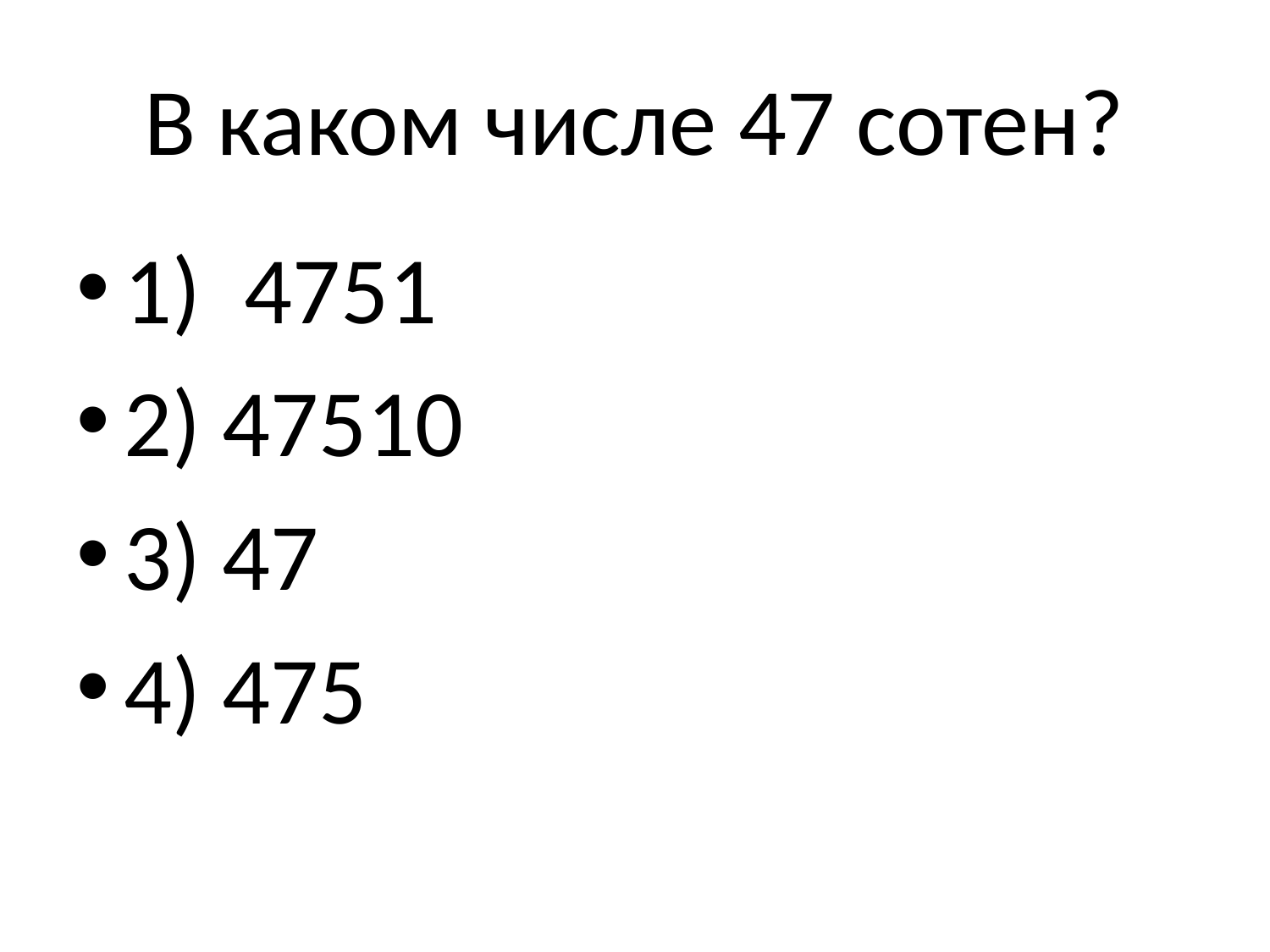

# В каком числе 47 сотен?
1)  4751
2) 47510
3) 47
4) 475